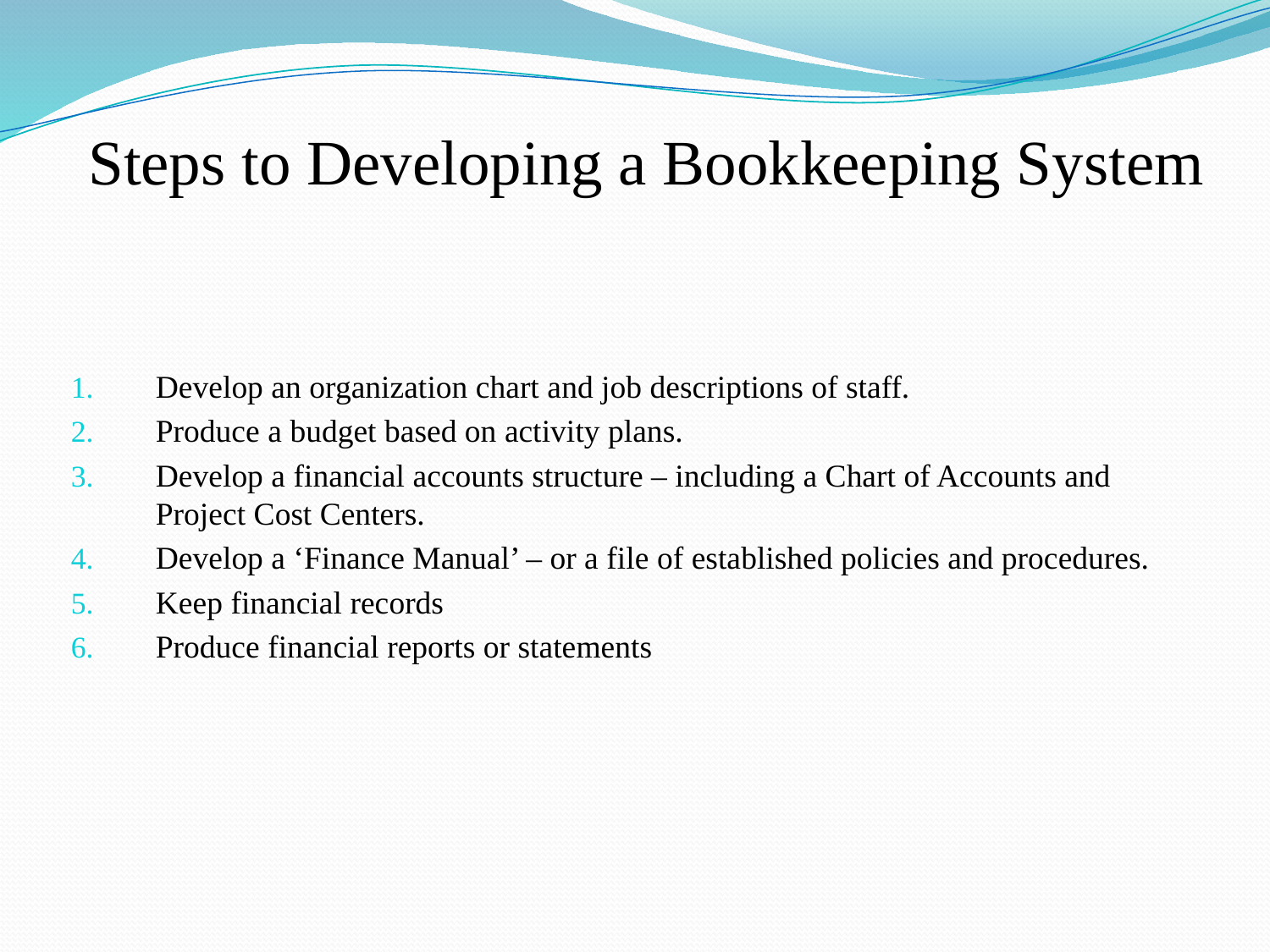

# Steps to Developing a Bookkeeping System
Develop an organization chart and job descriptions of staff.
Produce a budget based on activity plans.
Develop a financial accounts structure – including a Chart of Accounts and Project Cost Centers.
Develop a ‘Finance Manual’ – or a file of established policies and procedures.
Keep financial records
Produce financial reports or statements